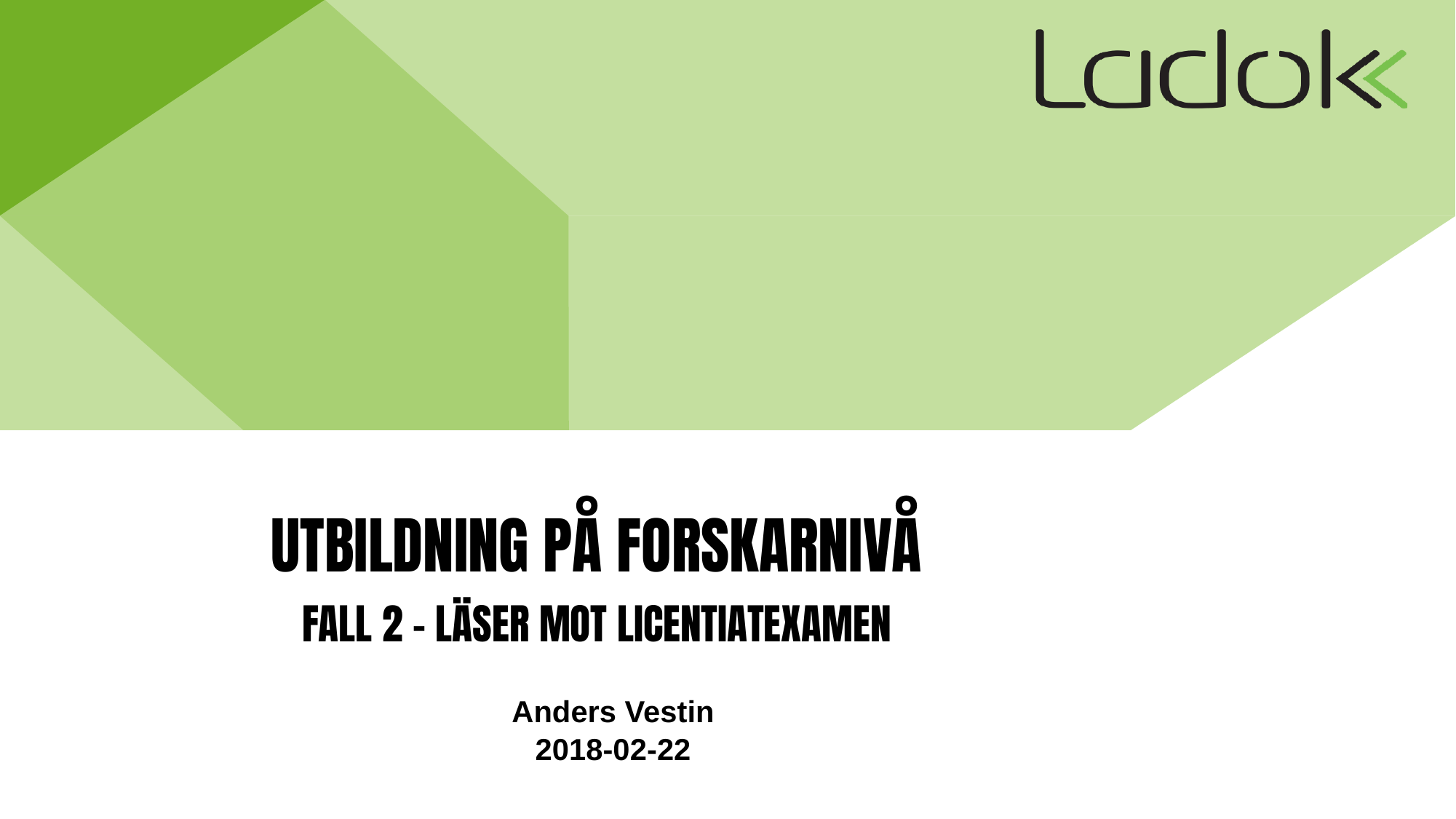

# utbildning på forskarnivå Fall 2 – Läser mot licentiatexamen
Anders Vestin
2018-02-22